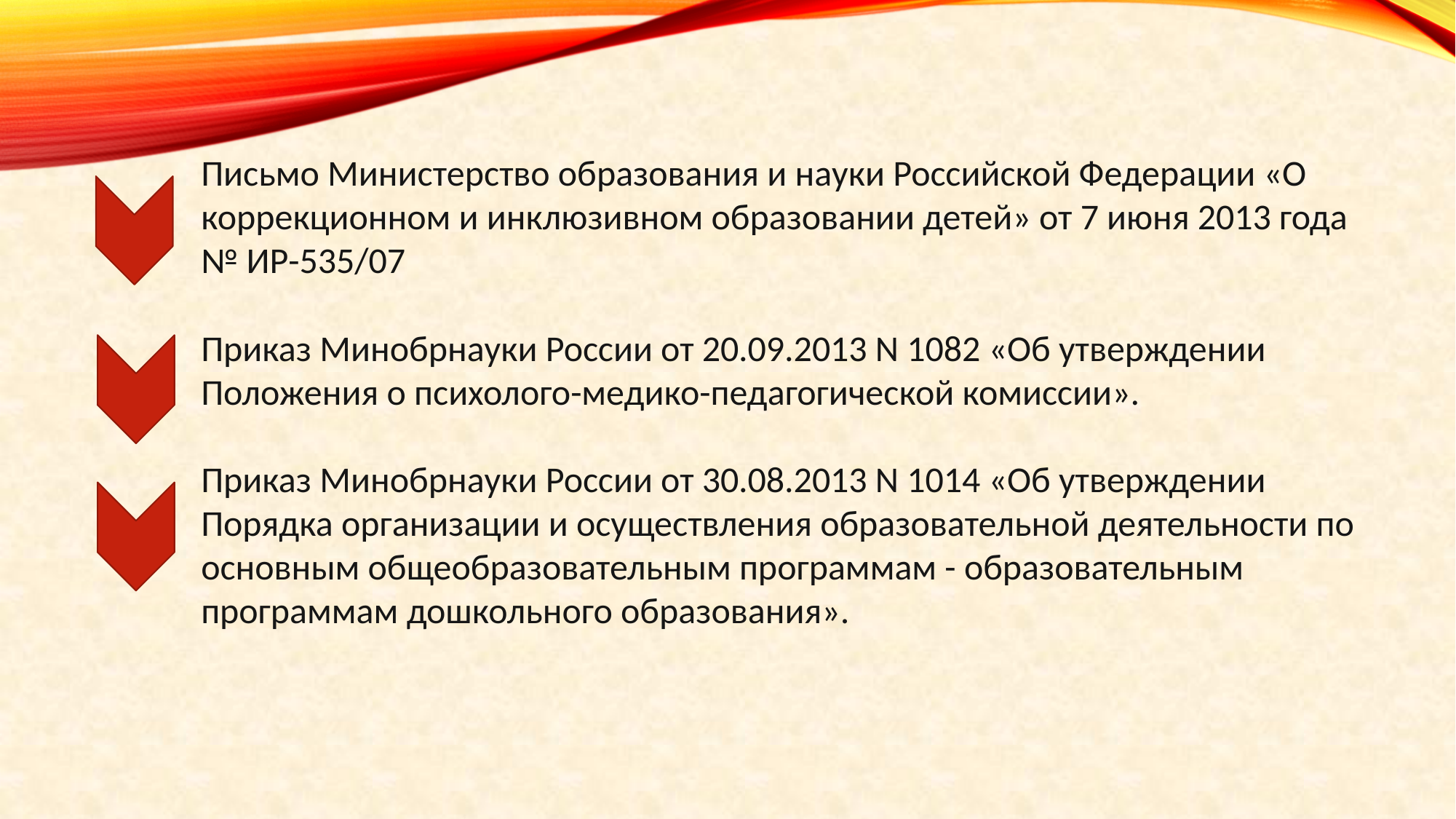

Письмо Министерство образования и науки Российской Федерации «О коррекционном и инклюзивном образовании детей» от 7 июня 2013 года № ИР-535/07
 
Приказ Минобрнауки России от 20.09.2013 N 1082 «Об утверждении Положения о психолого-медико-педагогической комиссии».

Приказ Минобрнауки России от 30.08.2013 N 1014 «Об утверждении Порядка организации и осуществления образовательной деятельности по основным общеобразовательным программам - образовательным программам дошкольного образования».